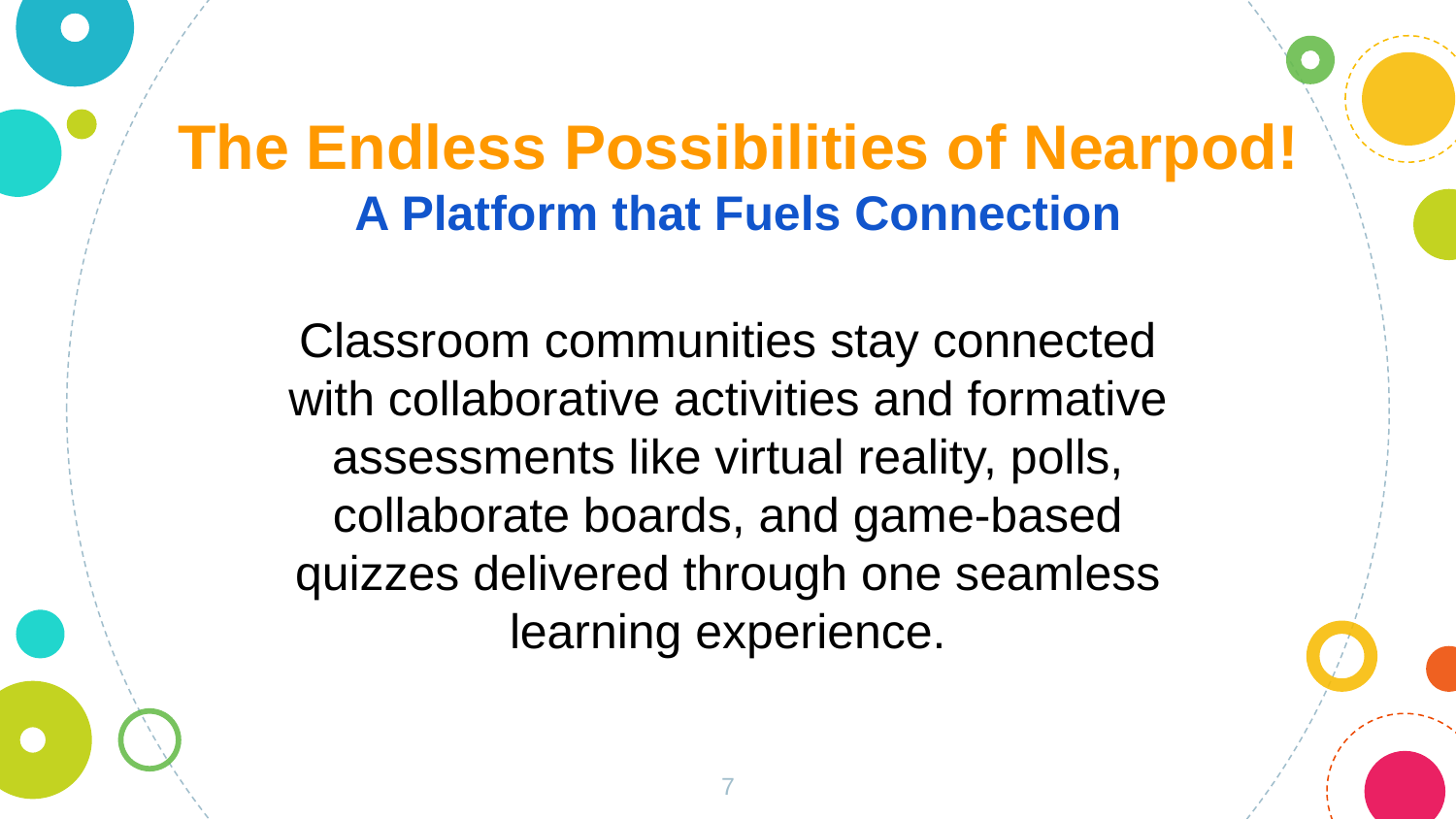

The Endless Possibilities of Nearpod!
A Platform that Fuels Connection
Classroom communities stay connected with collaborative activities and formative assessments like virtual reality, polls, collaborate boards, and game-based quizzes delivered through one seamless learning experience.
7